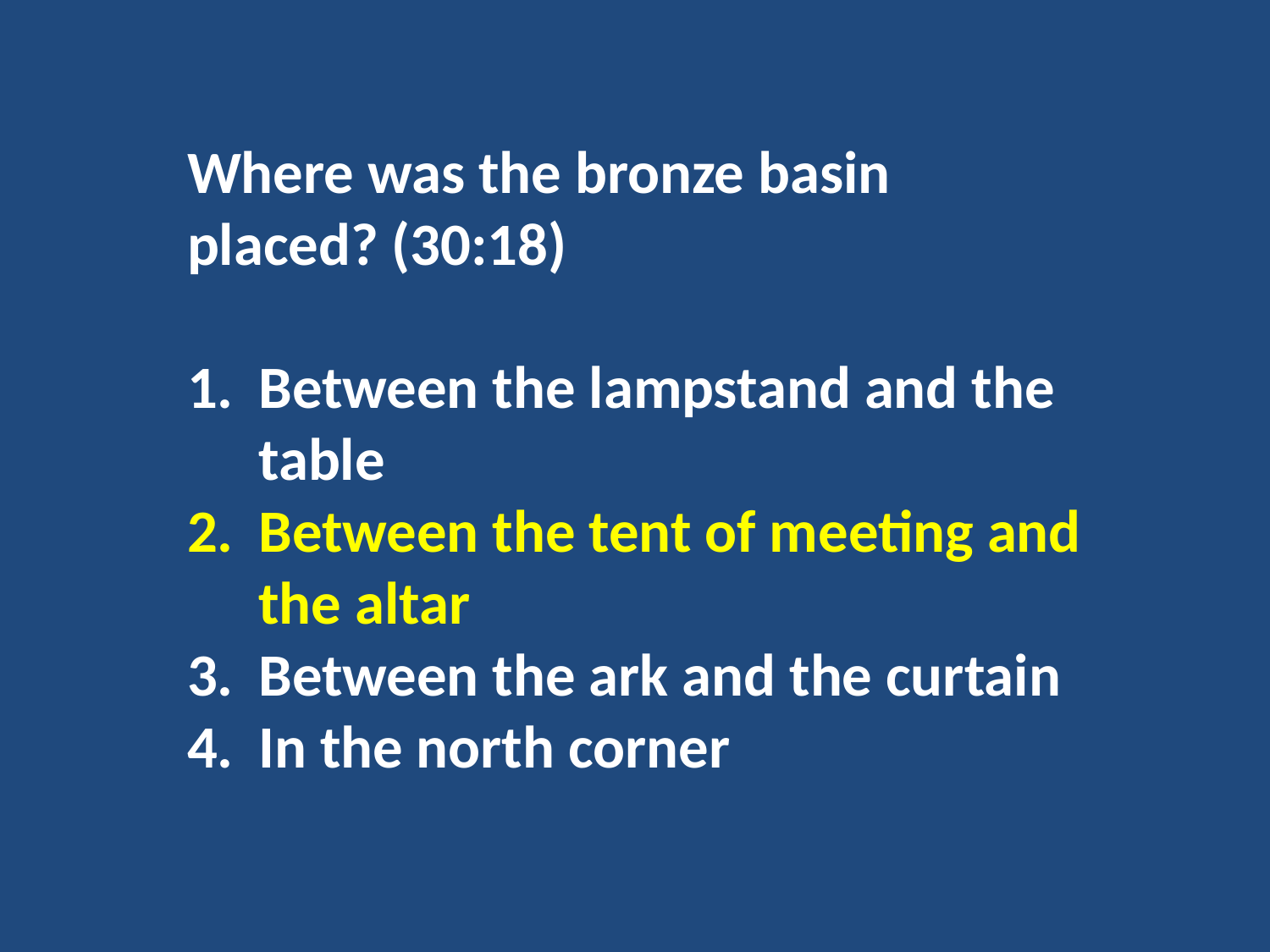

Where was the bronze basin placed? (30:18)

Between the lampstand and the table
Between the tent of meeting and the altar
Between the ark and the curtain
In the north corner